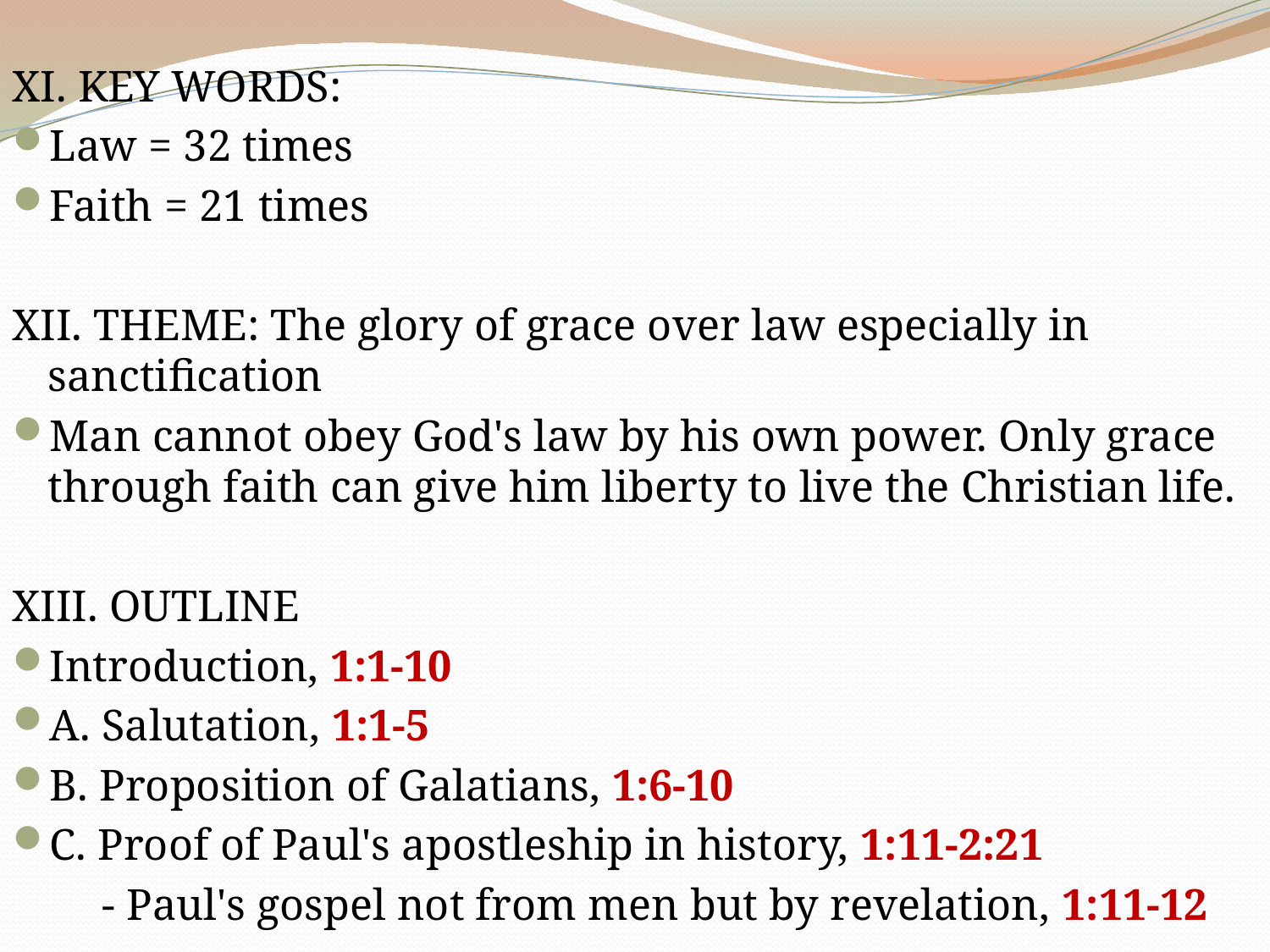

XI. KEY WORDS:
Law = 32 times
Faith = 21 times

XII. THEME: The glory of grace over law especially in sanctification
Man cannot obey God's law by his own power. Only grace through faith can give him liberty to live the Christian life.

XIII. OUTLINE
Introduction, 1:1-10
A. Salutation, 1:1-5
B. Proposition of Galatians, 1:6-10
C. Proof of Paul's apostleship in history, 1:11-2:21
        - Paul's gospel not from men but by revelation, 1:11-12